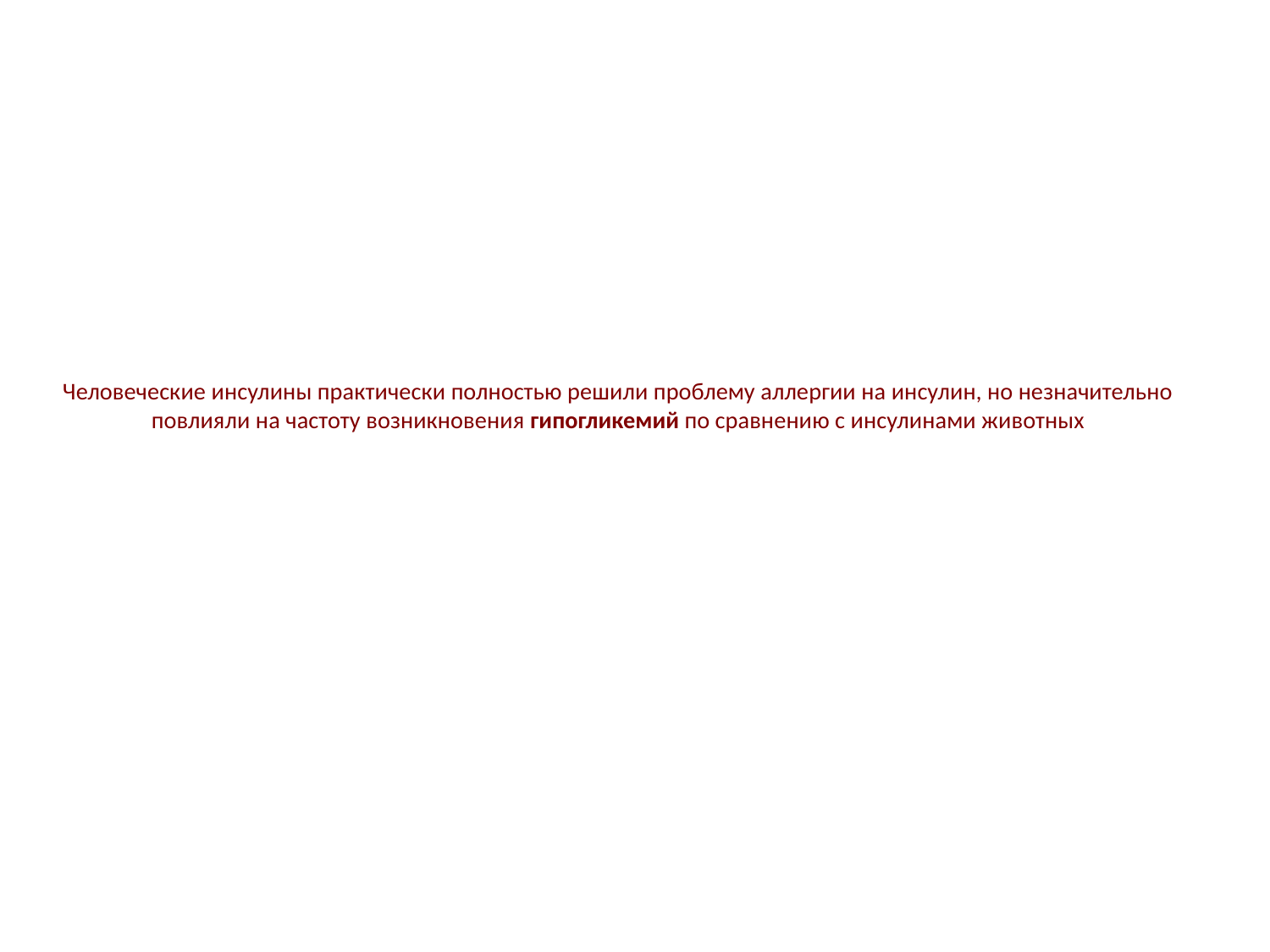

# Человеческие инсулины практически полностью решили проблему аллергии на инсулин, но незначительно повлияли на частоту возникновения гипогликемий по сравнению с инсулинами животных